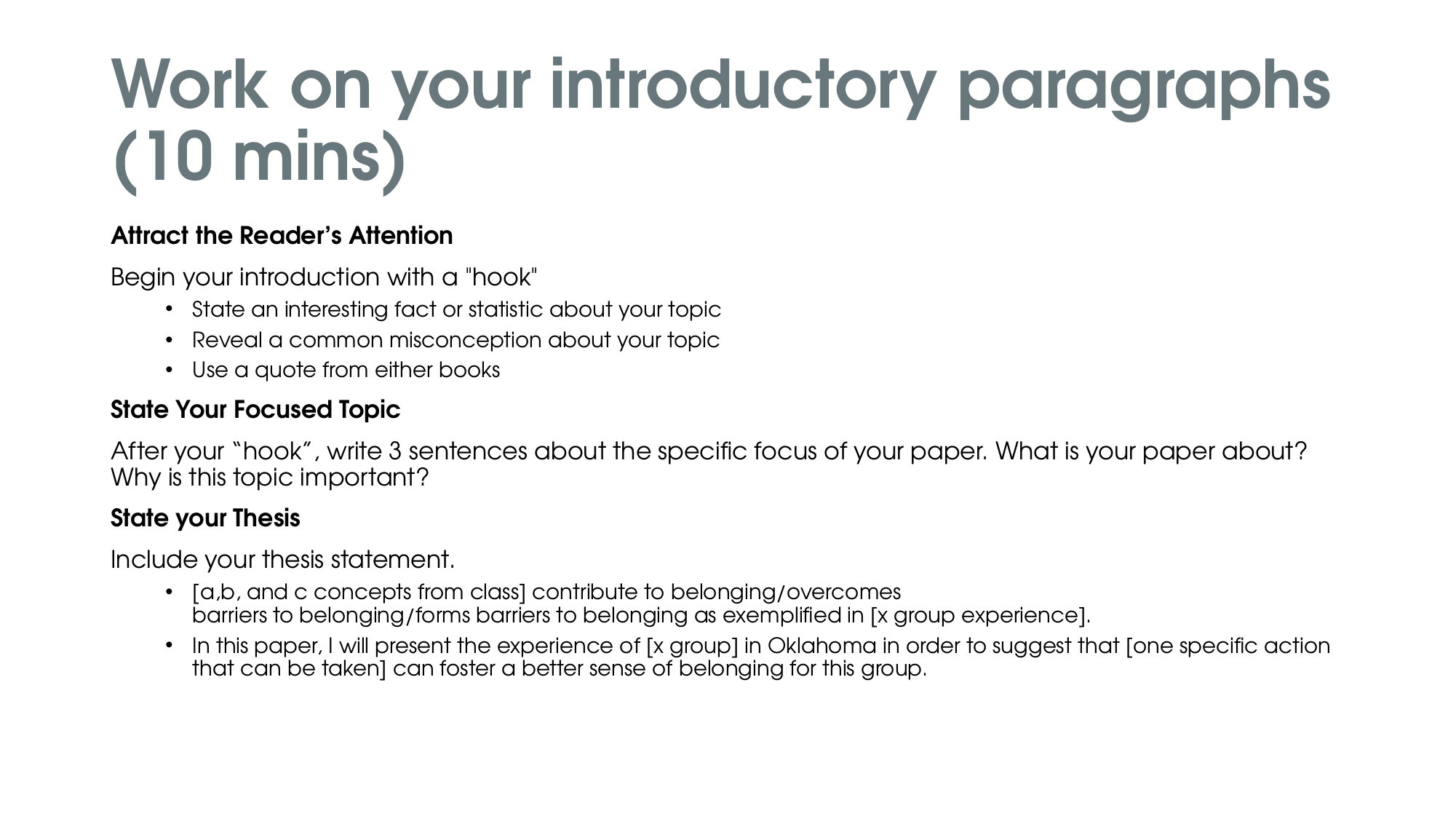

# Work on your introductory paragraphs (10 mins)
Attract the Reader’s Attention
Begin your introduction with a "hook"
State an interesting fact or statistic about your topic
Reveal a common misconception about your topic
Use a quote from either books
State Your Focused Topic
After your “hook”, write 3 sentences about the specific focus of your paper. What is your paper about? Why is this topic important?
State your Thesis
Include your thesis statement.
[a,b, and c concepts from class] contribute to belonging/overcomes
barriers to belonging/forms barriers to belonging as exemplified in [x group experience].
In this paper, I will present the experience of [x group] in Oklahoma in order to suggest that [one specific action that can be taken] can foster a better sense of belonging for this group.